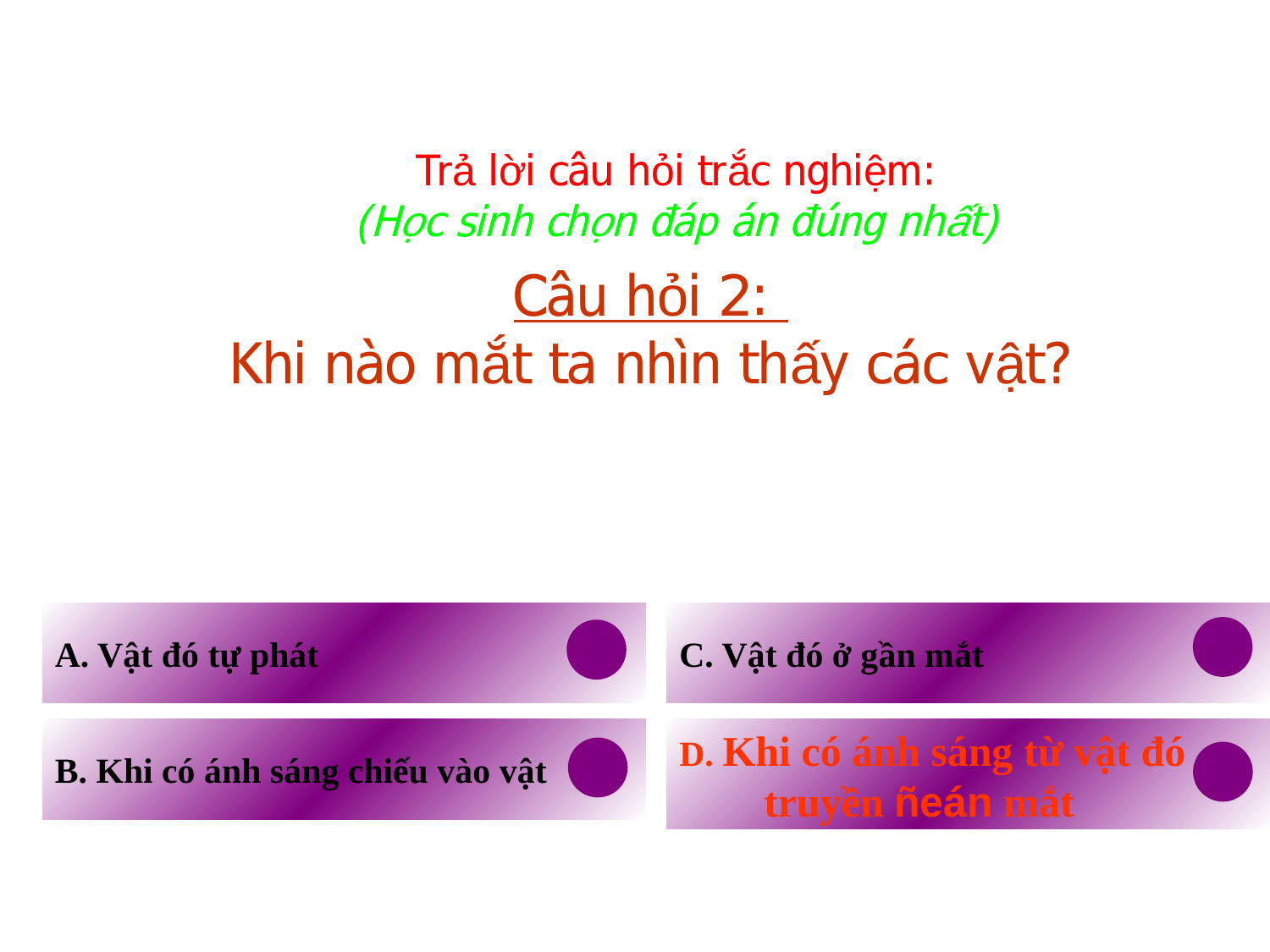

Trả lời câu hỏi trắc nghiệm:
(Học sinh chọn đáp án đúng nhất)
Câu hỏi 2:
Khi nào mắt ta nhìn thấy các vật?
A. Vật đó tự phát

C. Vật đó ở gần mắt

B. Khi có ánh sáng chiếu vào vật

D. Khi có ánh sáng từ vật đó
        truyền đấn mắt

D. Khi có ánh sáng từ vật đó
        truyền ñeán mắt